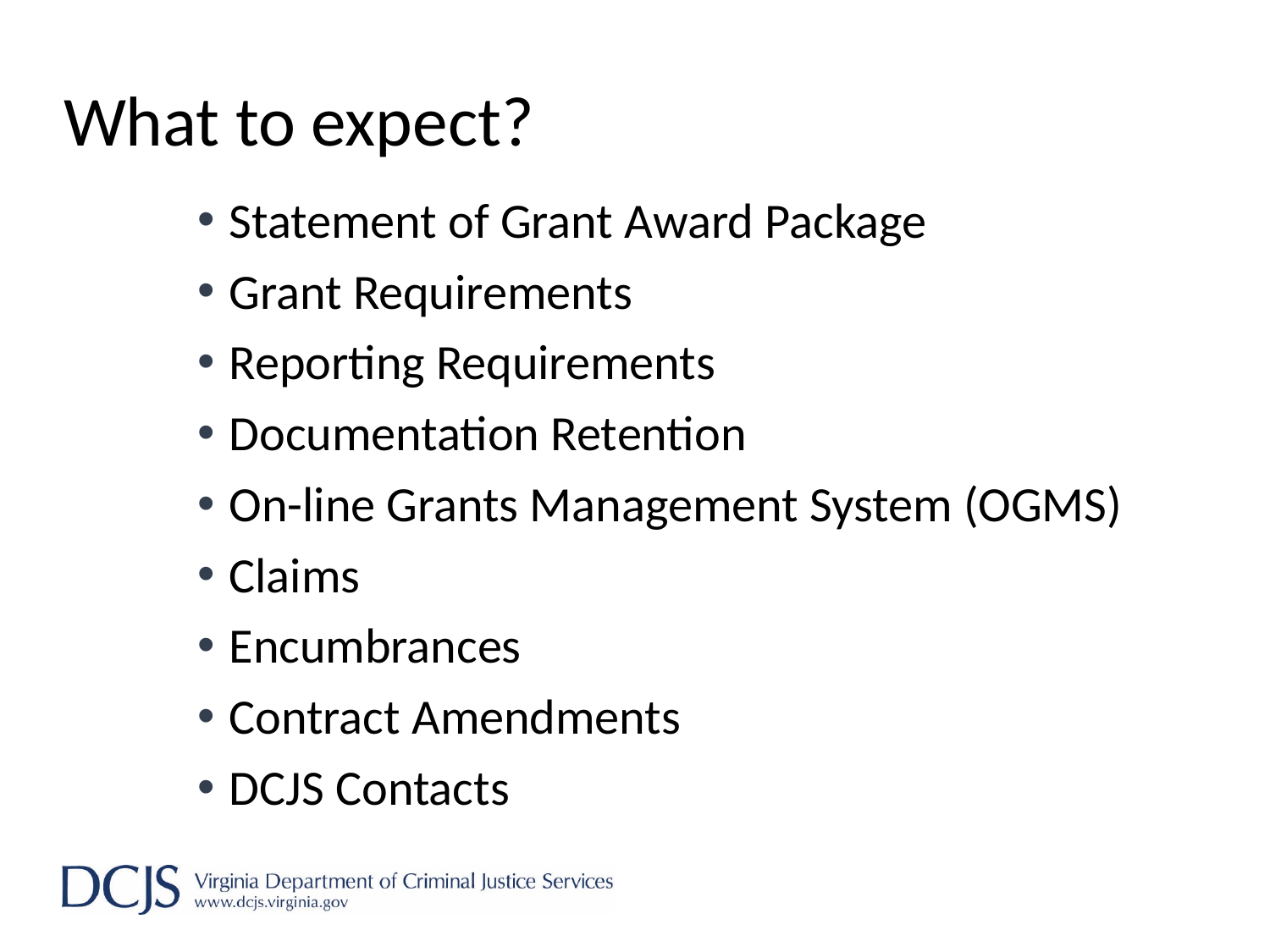

# What to expect?
Statement of Grant Award Package
Grant Requirements
Reporting Requirements
Documentation Retention
On-line Grants Management System (OGMS)
Claims
Encumbrances
Contract Amendments
DCJS Contacts